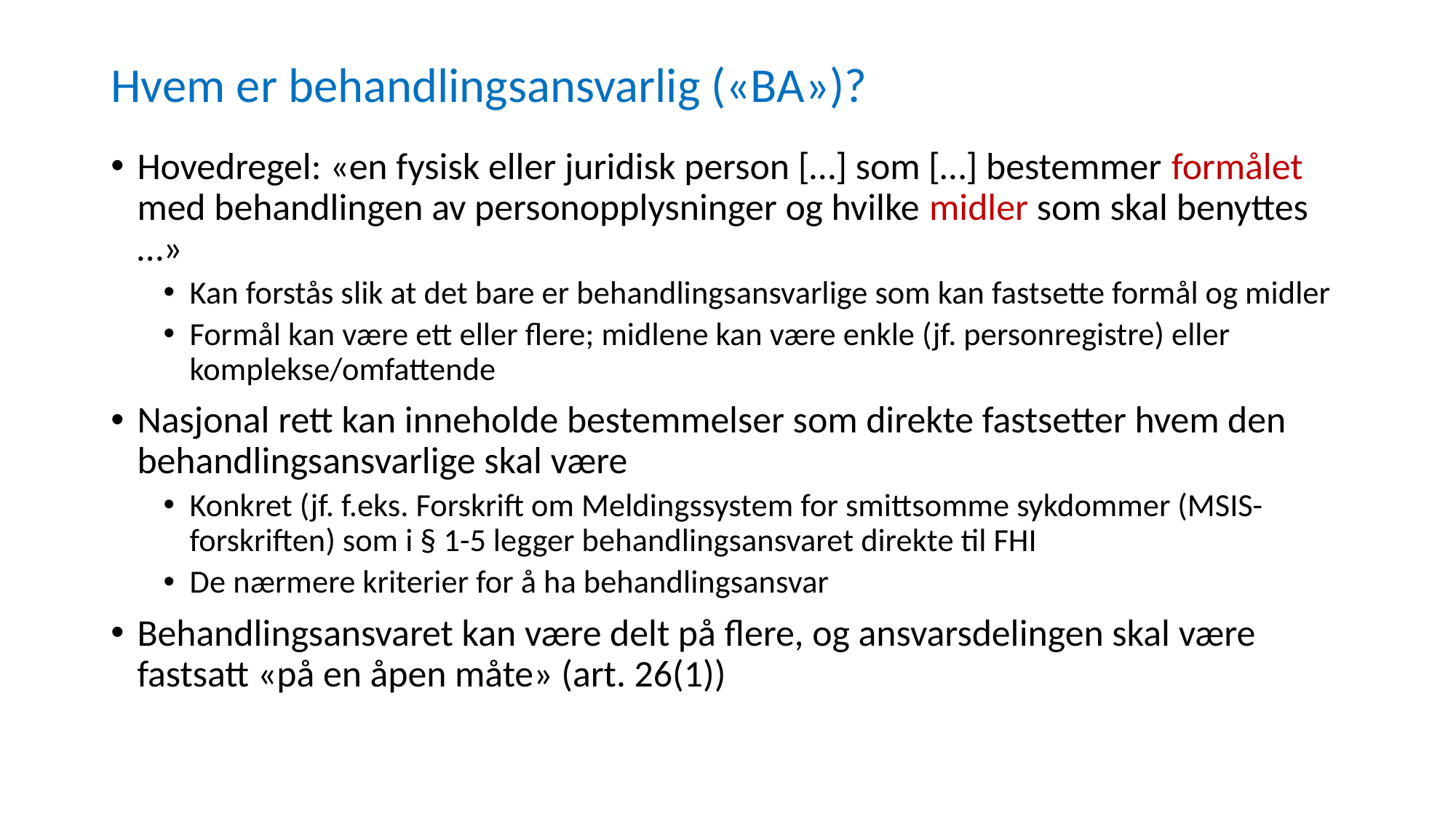

# Hvem er behandlingsansvarlig («BA»)?
Hovedregel: «en fysisk eller juridisk person […] som […] bestemmer formålet med behandlingen av personopplysninger og hvilke midler som skal benyttes …»
Kan forstås slik at det bare er behandlingsansvarlige som kan fastsette formål og midler
Formål kan være ett eller flere; midlene kan være enkle (jf. personregistre) eller komplekse/omfattende
Nasjonal rett kan inneholde bestemmelser som direkte fastsetter hvem den behandlingsansvarlige skal være
Konkret (jf. f.eks. Forskrift om Meldingssystem for smittsomme sykdommer (MSIS-forskriften) som i § 1-5 legger behandlingsansvaret direkte til FHI
De nærmere kriterier for å ha behandlingsansvar
Behandlingsansvaret kan være delt på flere, og ansvarsdelingen skal være fastsatt «på en åpen måte» (art. 26(1))